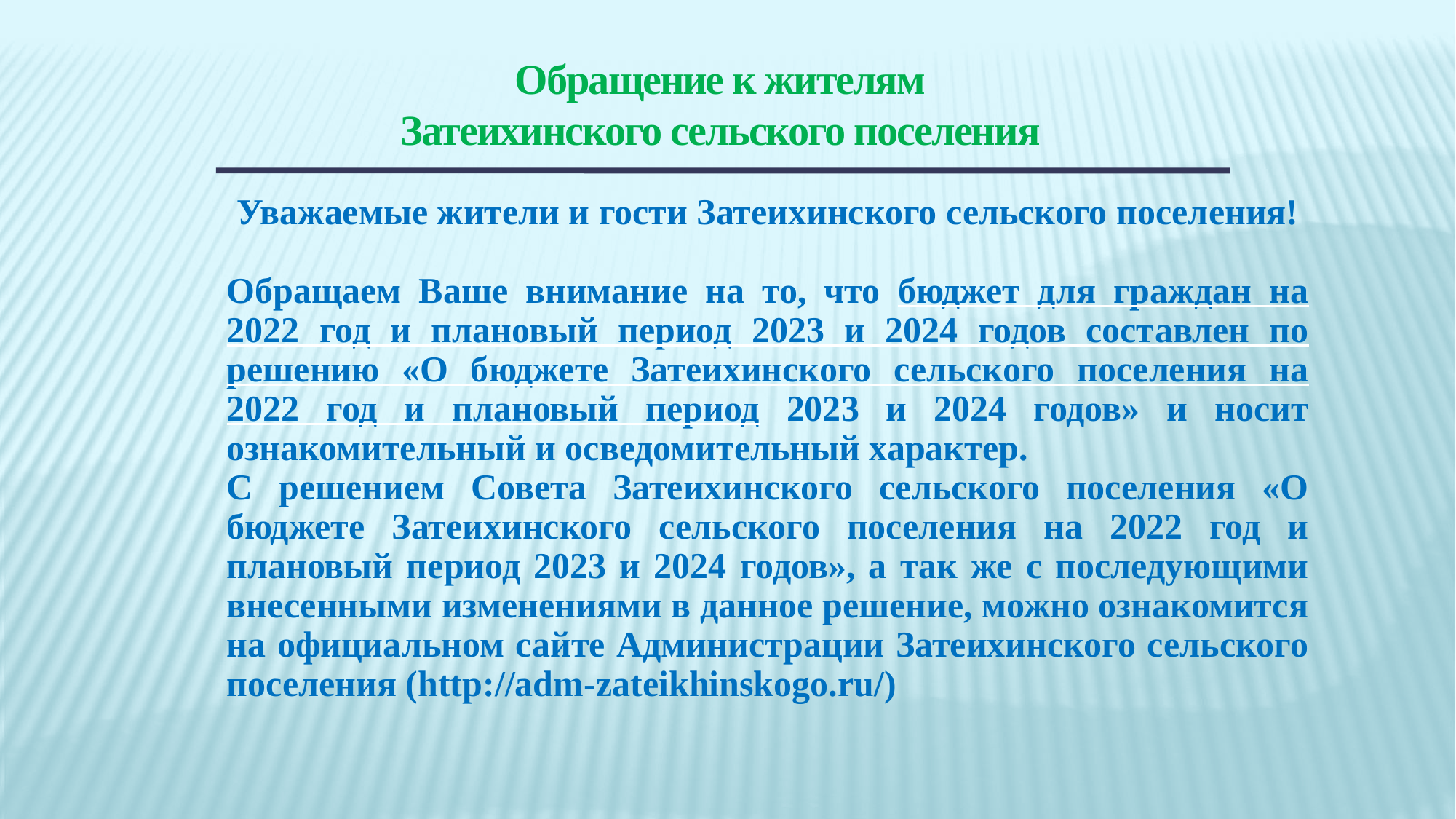

Обращение к жителям
Затеихинского сельского поселения

Уважаемые жители и гости Затеихинского сельского поселения!

Обращаем Ваше внимание на то, что бюджет для граждан на 2022 год и плановый период 2023 и 2024 годов составлен по решению «О бюджете Затеихинского сельского поселения на 2022 год и плановый период 2023 и 2024 годов» и носит ознакомительный и осведомительный характер.
С решением Совета Затеихинского сельского поселения «О бюджете Затеихинского сельского поселения на 2022 год и плановый период 2023 и 2024 годов», а так же с последующими внесенными изменениями в данное решение, можно ознакомится на официальном сайте Администрации Затеихинского сельского поселения (http://adm-zateikhinskogo.ru/)